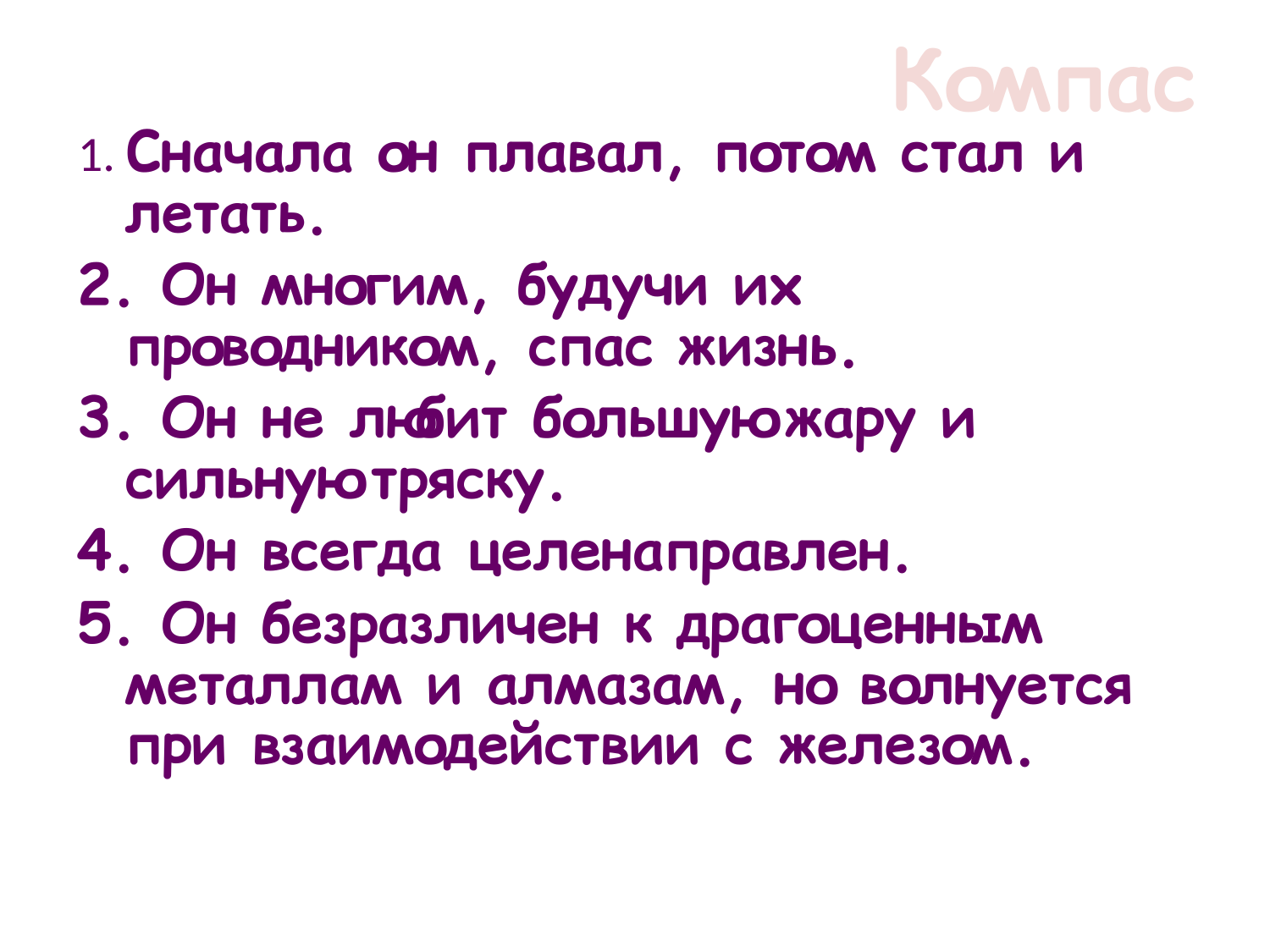

# Компас
1. Сначала он плавал, потом стал и летать.
2. Он многим, будучи их проводником, спас жизнь.
3. Он не любит большую жару и сильную тряску.
4. Он всегда целенаправлен.
5. Он безразличен к драгоценным металлам и алмазам, но волнуется при взаимодействии с железом.